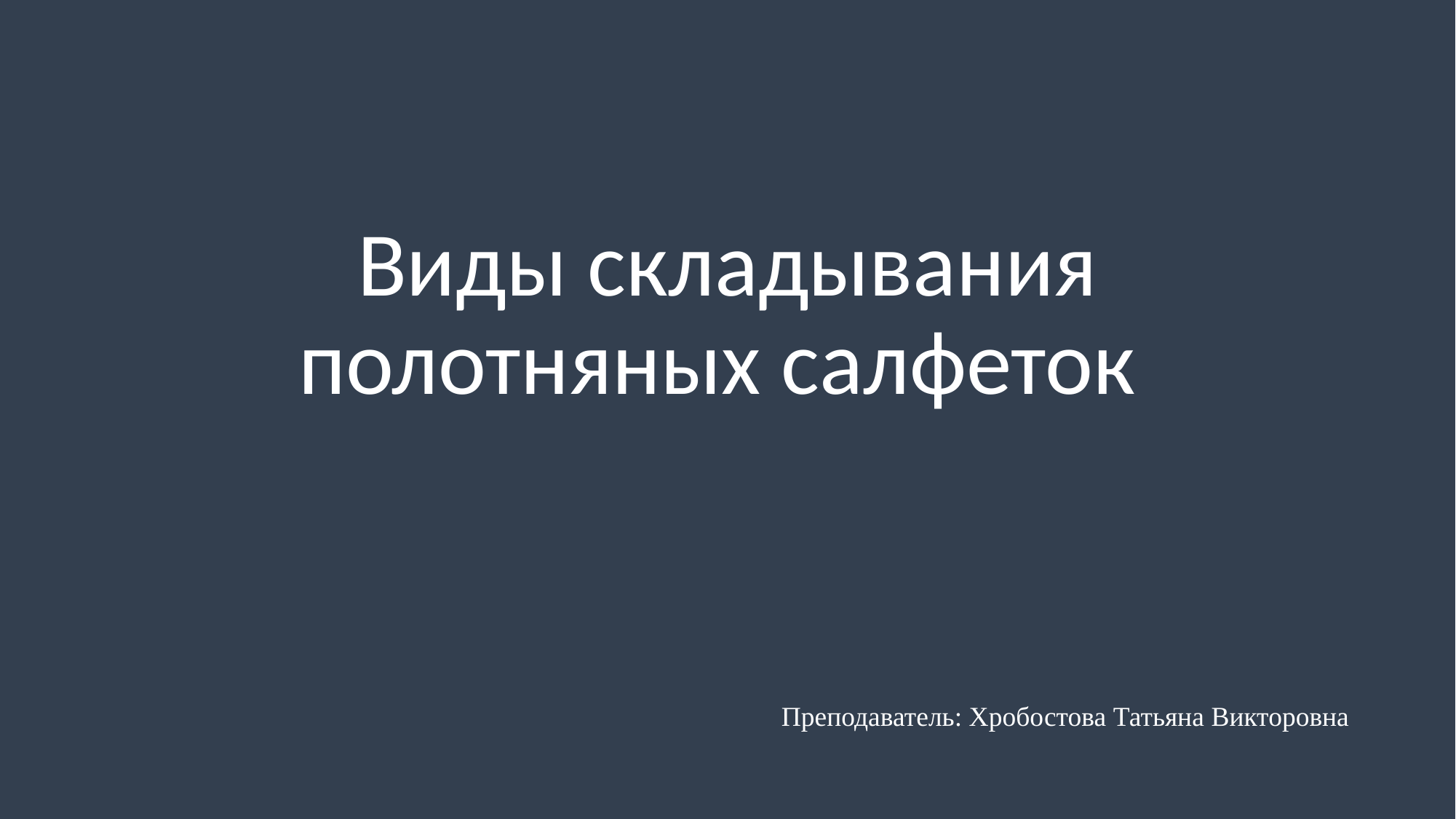

# Виды складывания полотняных салфеток
Преподаватель: Хробостова Татьяна Викторовна